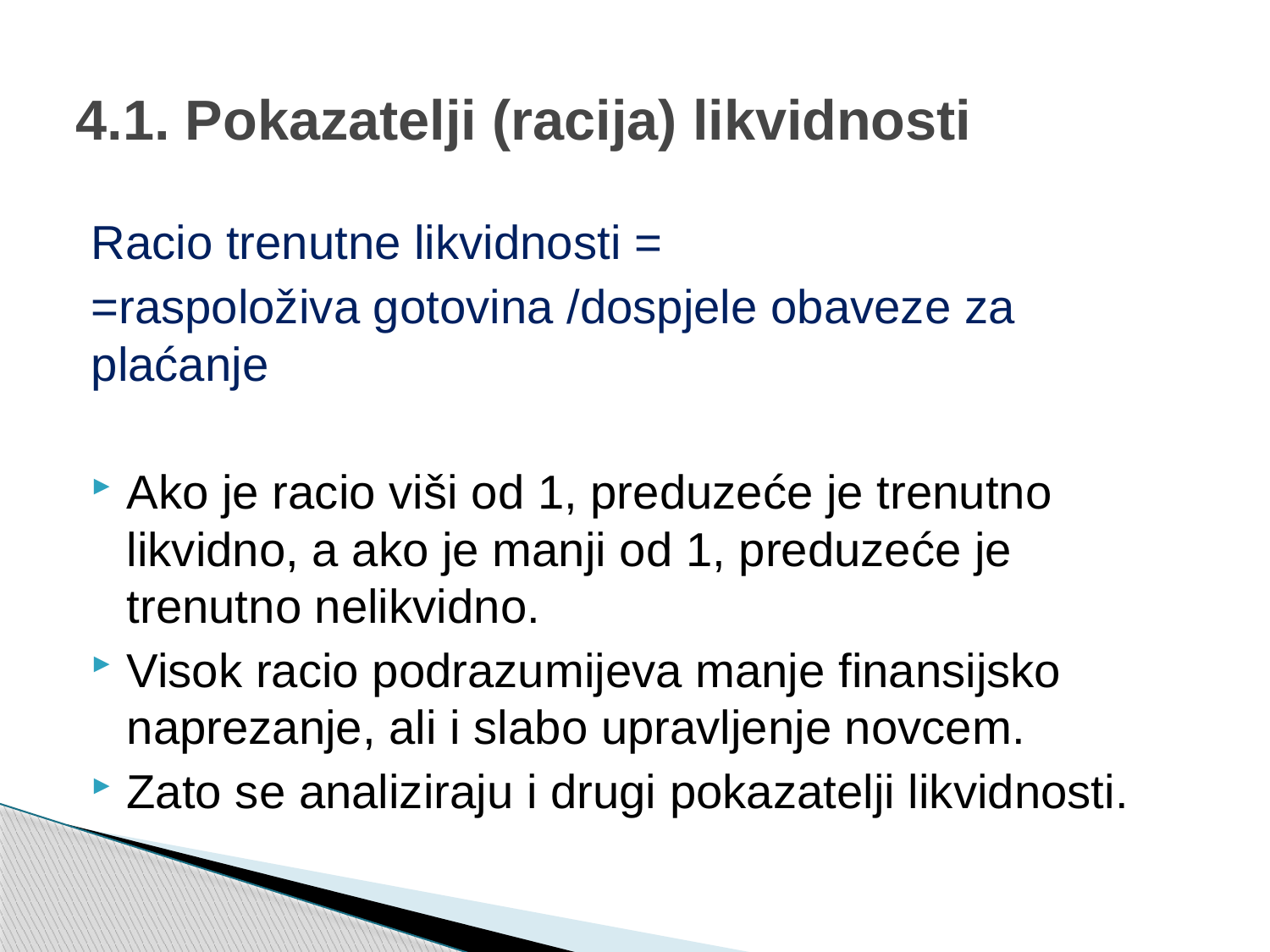

# 4.1. Pokazatelji (racija) likvidnosti
Racio trenutne likvidnosti =
=raspoloživa gotovina /dospjele obaveze za plaćanje

Ako je racio viši od 1, preduzeće je trenutno likvidno, a ako je manji od 1, preduzeće je trenutno nelikvidno.
Visok racio podrazumijeva manje finansijsko naprezanje, ali i slabo upravljenje novcem.
Zato se analiziraju i drugi pokazatelji likvidnosti.